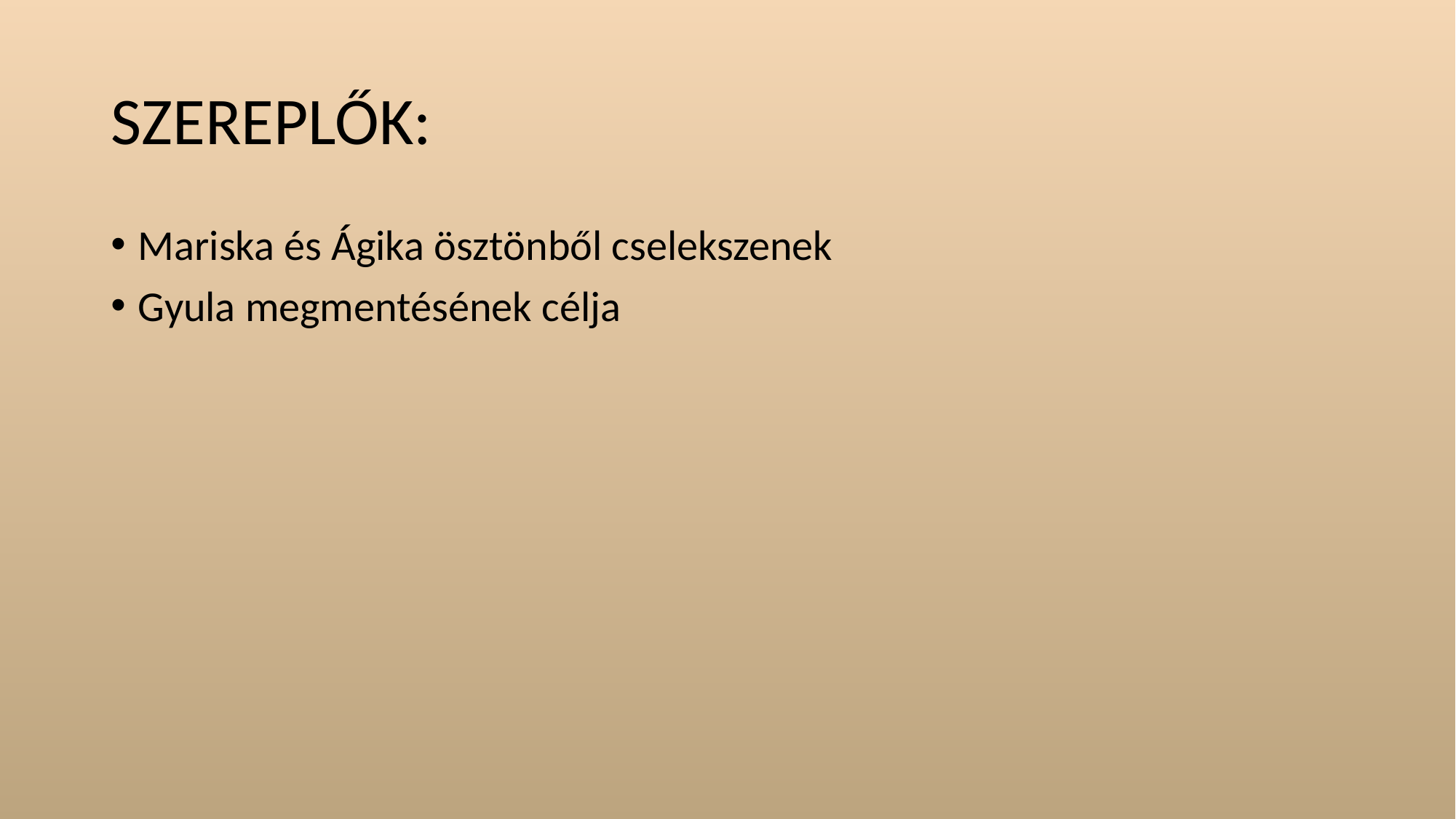

# SZEREPLŐK:
Mariska és Ágika ösztönből cselekszenek
Gyula megmentésének célja